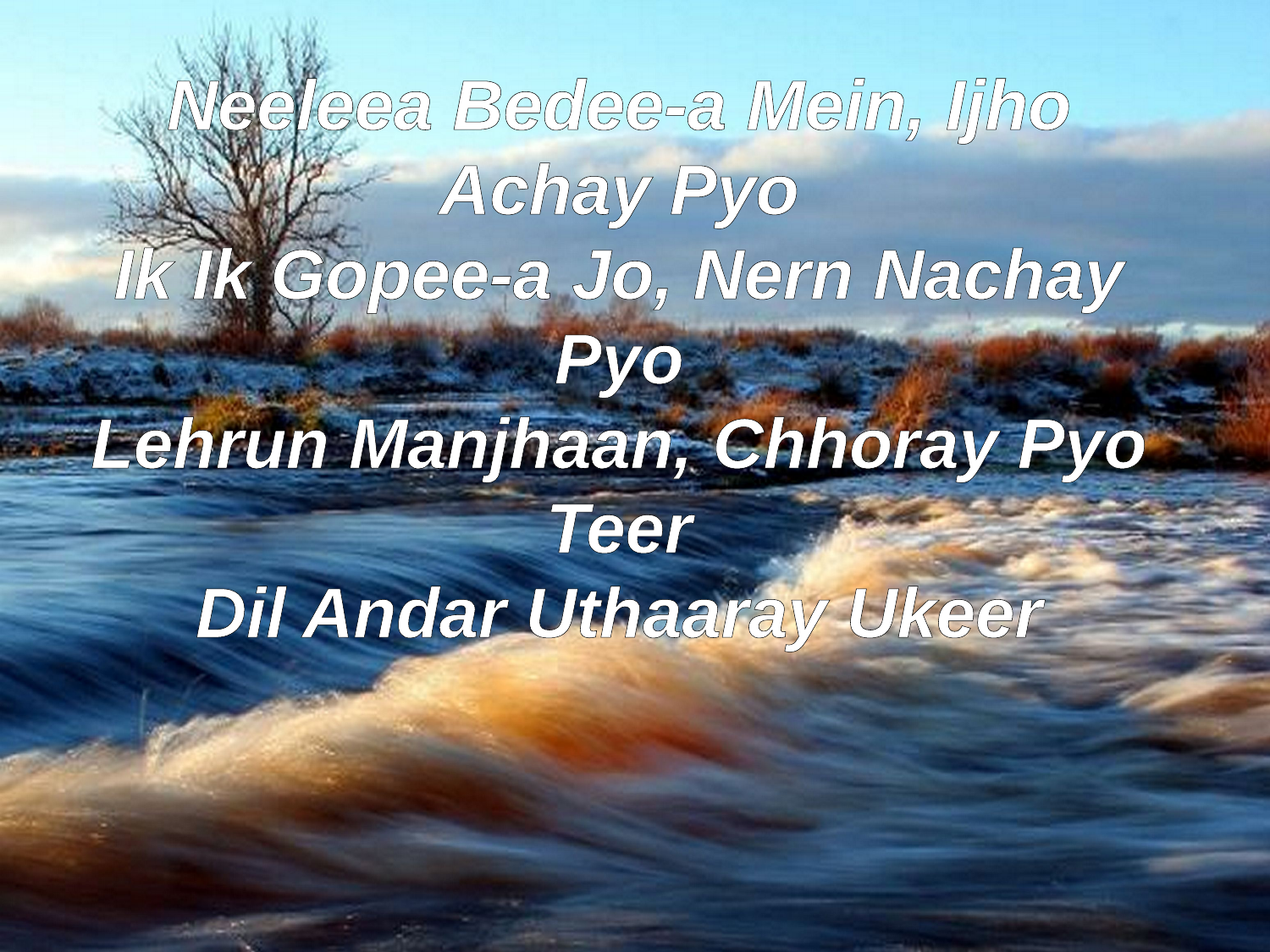

Neeleea Bedee-a Mein, Ijho Achay Pyo
Ik Ik Gopee-a Jo, Nern Nachay Pyo
Lehrun Manjhaan, Chhoray Pyo Teer
Dil Andar Uthaaray Ukeer